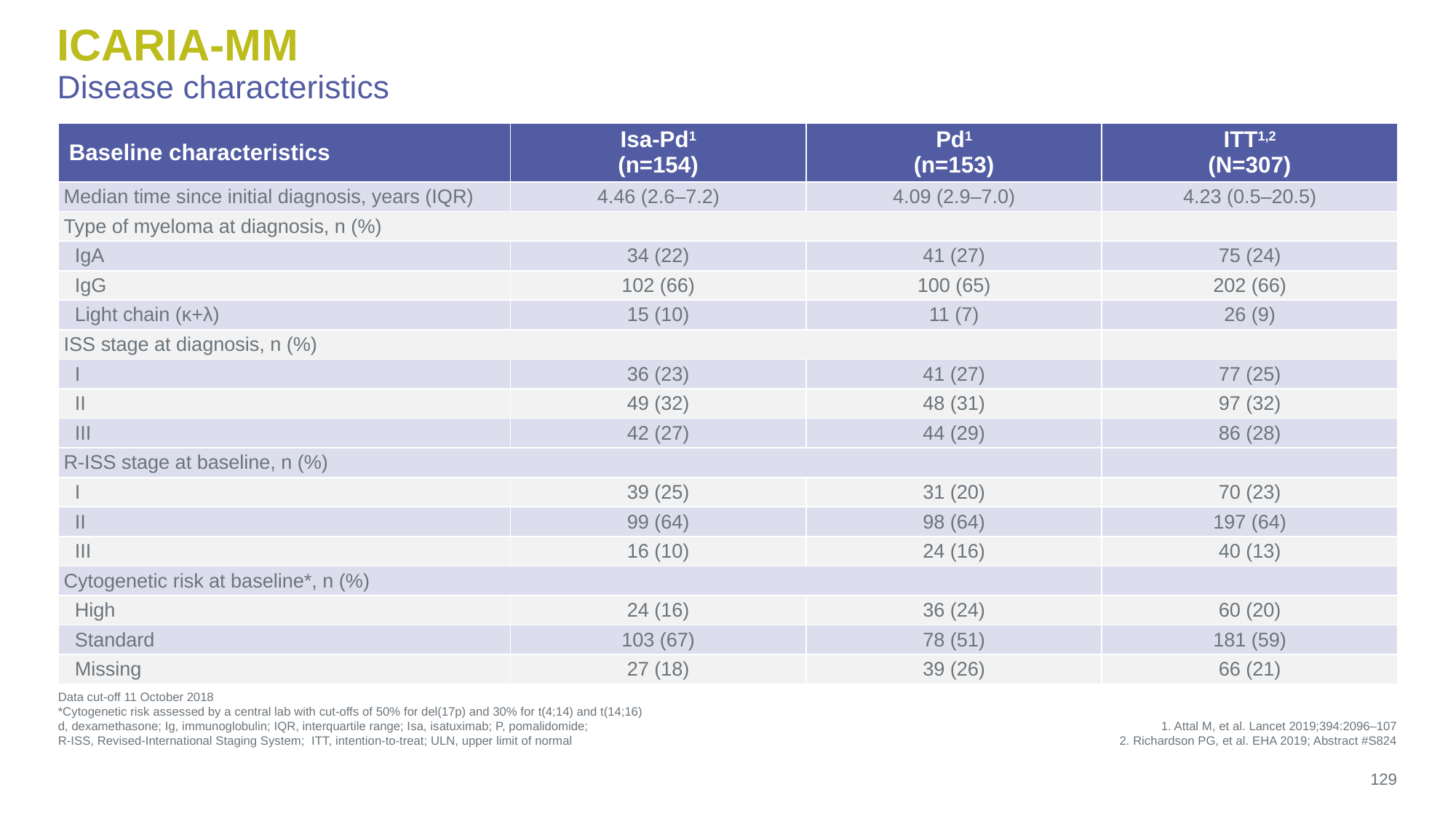

# ICARIA-MM Disease characteristics
| Baseline characteristics | Isa-Pd1 (n=154) | Pd1 (n=153) | ITT1,2 (N=307) |
| --- | --- | --- | --- |
| Median time since initial diagnosis, years (IQR) | 4.46 (2.6–7.2) | 4.09 (2.9–7.0) | 4.23 (0.5–20.5) |
| Type of myeloma at diagnosis, n (%) |  |  |  |
| IgA | 34 (22) | 41 (27) | 75 (24) |
| IgG | 102 (66) | 100 (65) | 202 (66) |
| Light chain (κ+λ) | 15 (10) | 11 (7) | 26 (9) |
| ISS stage at diagnosis, n (%) |  |  |  |
| I | 36 (23) | 41 (27) | 77 (25) |
| II | 49 (32) | 48 (31) | 97 (32) |
| III | 42 (27) | 44 (29) | 86 (28) |
| R-ISS stage at baseline, n (%) |  |  |  |
| I | 39 (25) | 31 (20) | 70 (23) |
| II | 99 (64) | 98 (64) | 197 (64) |
| III | 16 (10) | 24 (16) | 40 (13) |
| Cytogenetic risk at baseline\*, n (%) |  |  |  |
| High | 24 (16) | 36 (24) | 60 (20) |
| Standard | 103 (67) | 78 (51) | 181 (59) |
| Missing | 27 (18) | 39 (26) | 66 (21) |
Data cut-off 11 October 2018
*Cytogenetic risk assessed by a central lab with cut-offs of 50% for del(17p) and 30% for t(4;14) and t(14;16)
d, dexamethasone; Ig, immunoglobulin; IQR, interquartile range; Isa, isatuximab; P, pomalidomide;
R-ISS, Revised-International Staging System;  ITT, intention-to-treat; ULN, upper limit of normal
1. Attal M, et al. Lancet 2019;394:2096–107
2. Richardson PG, et al. EHA 2019; Abstract #S824

129